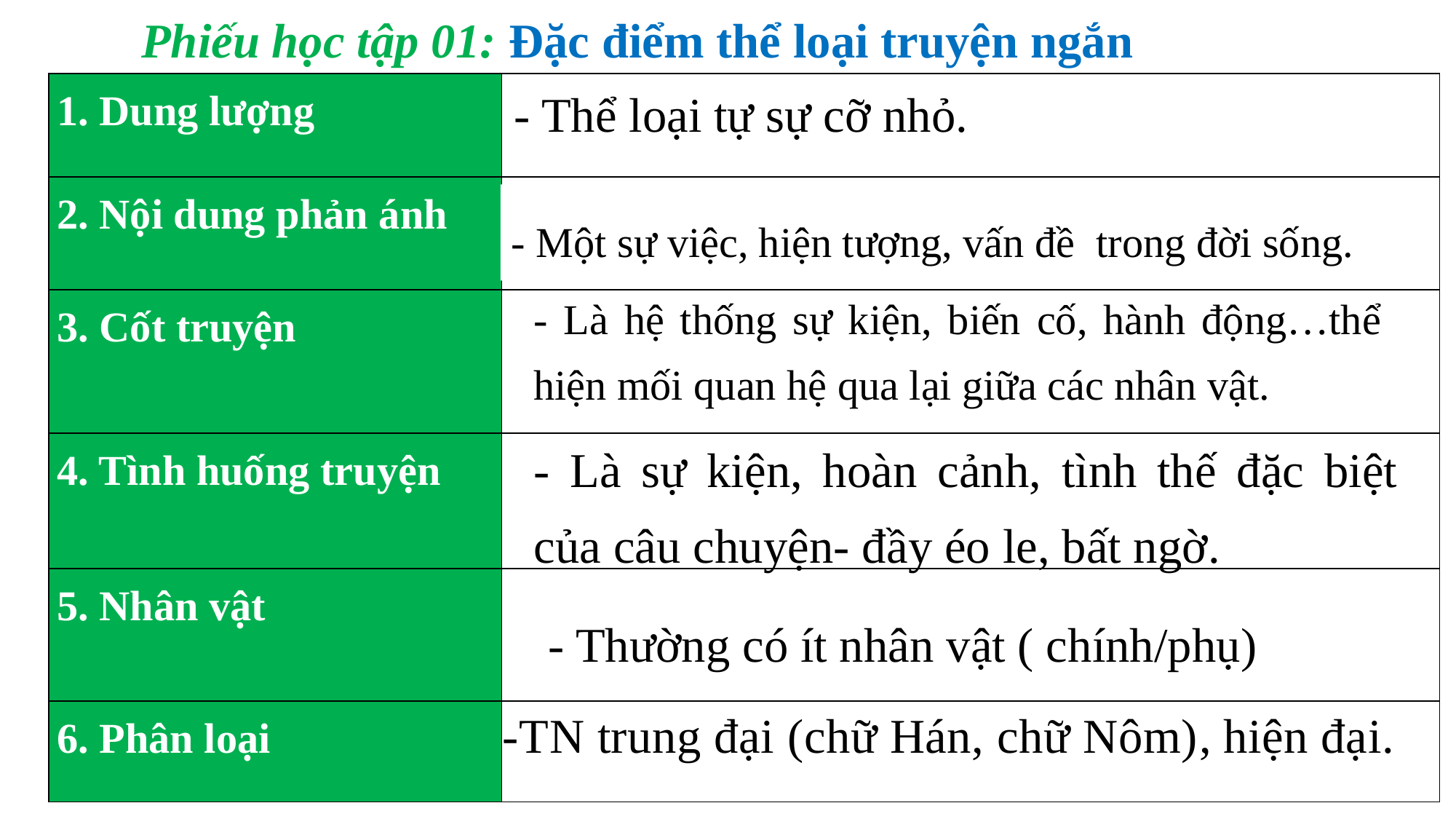

Phiếu học tập 01: Đặc điểm thể loại truyện ngắn
| 1. Dung lượng |  |
| --- | --- |
| 2. Nội dung phản ánh |  |
| 3. Cốt truyện |  |
| 4. Tình huống truyện |  |
| 5. Nhân vật |  |
| 6. Phân loại |  |
- Thể loại tự sự cỡ nhỏ.
- Một sự việc, hiện tượng, vấn đề  trong đời sống.
- Là hệ thống sự kiện, biến cố, hành động…thể hiện mối quan hệ qua lại giữa các nhân vật.
- Là sự kiện, hoàn cảnh, tình thế đặc biệt của câu chuyện- đầy éo le, bất ngờ.
- Thường có ít nhân vật ( chính/phụ)

-TN trung đại (chữ Hán, chữ Nôm), hiện đại.